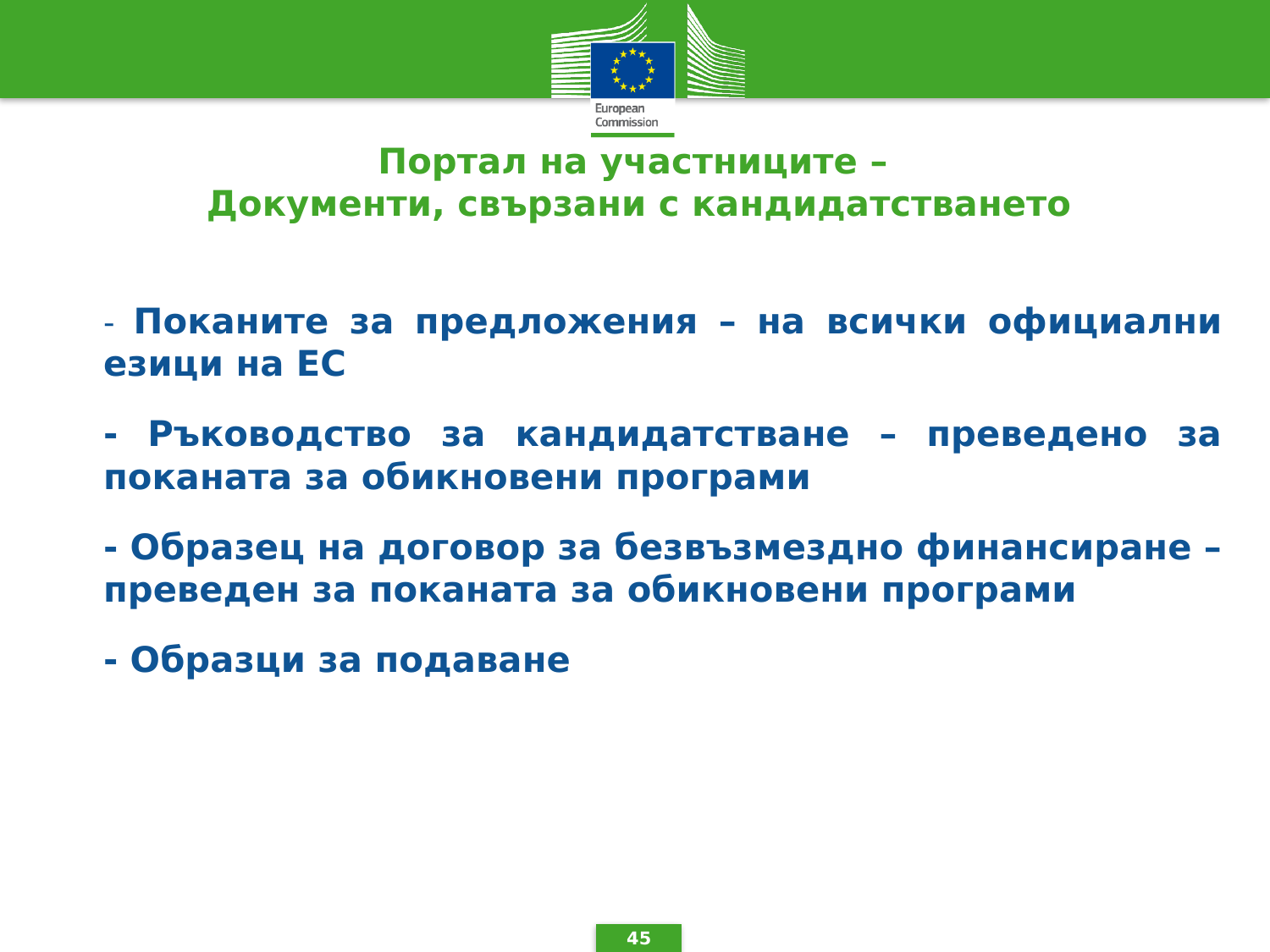

# Портал на участниците – Документи, свързани с кандидатстването

- Поканите за предложения – на всички официални езици на ЕС
- Ръководство за кандидатстване – преведено за поканата за обикновени програми
- Образец на договор за безвъзмездно финансиране – преведен за поканата за обикновени програми
- Образци за подаване

45